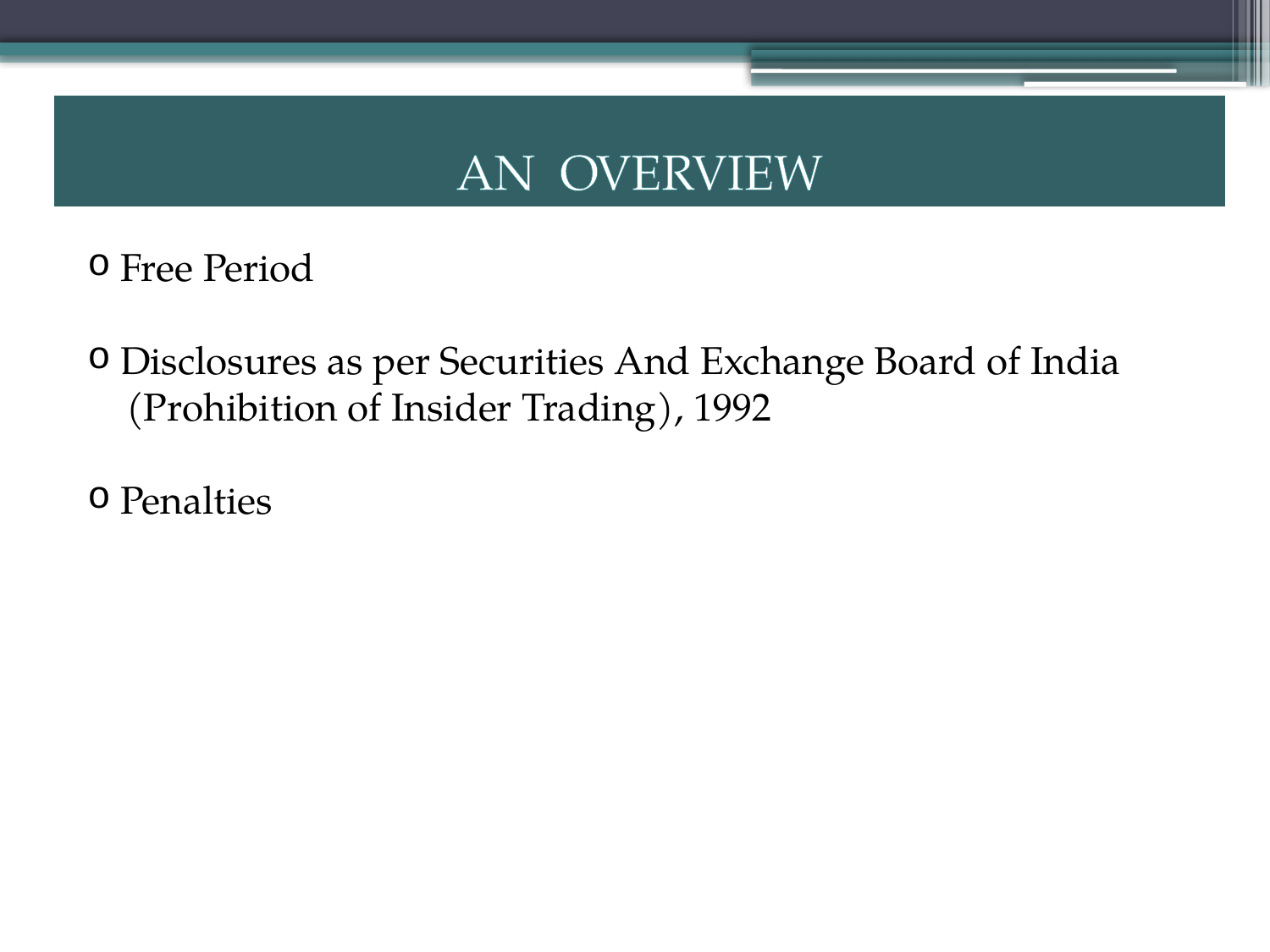

# AN  OVERVIEW

 Free Period

 Disclosures as per Securities And Exchange Board of India
    (Prohibition of Insider Trading), 1992

 Penalties